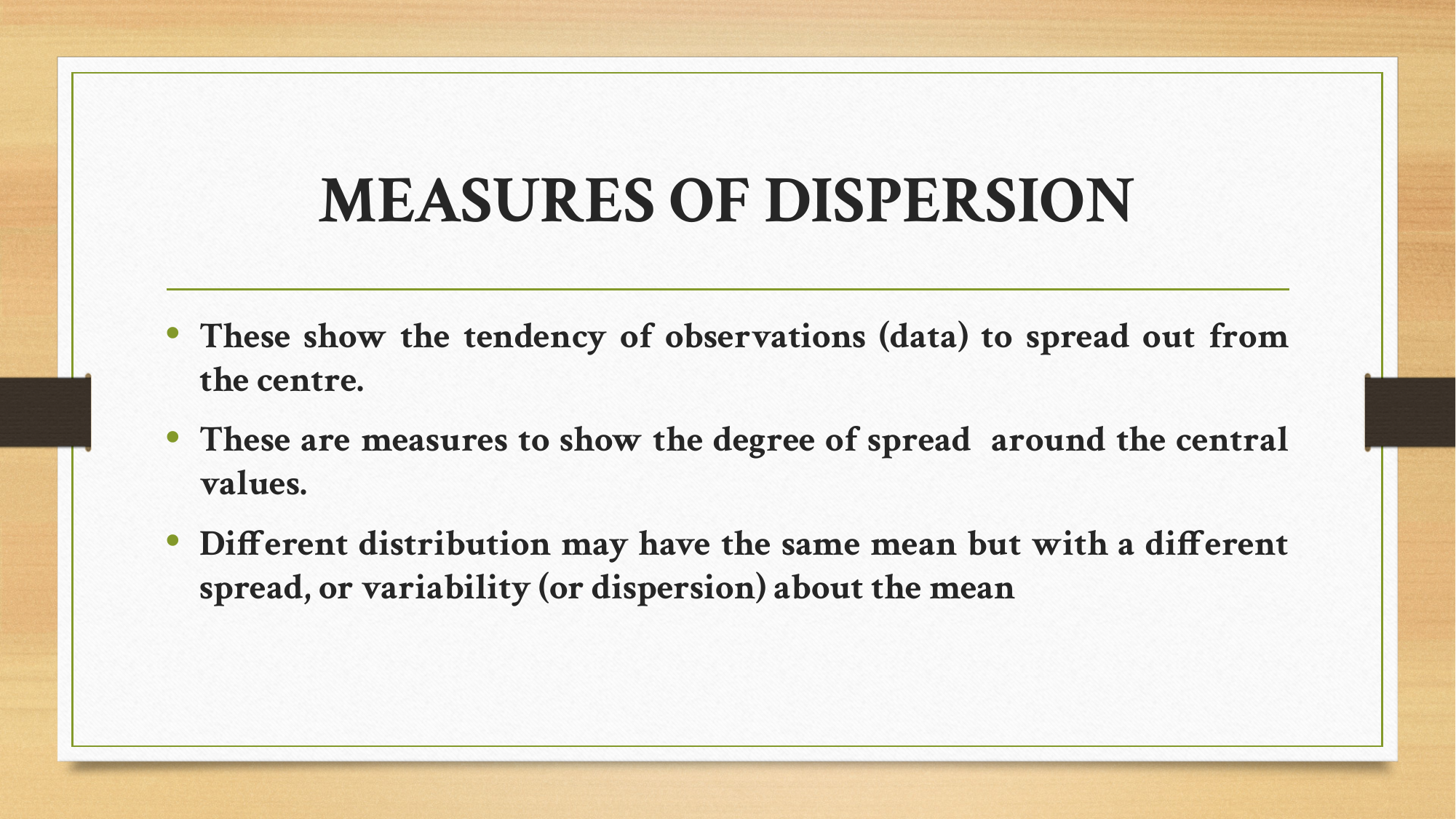

# MEASURES OF DISPERSION
These show the tendency of observations (data) to spread out from the centre.
These are measures to show the degree of spread  around the central values.
Different distribution may have the same mean but with a different spread, or variability (or dispersion) about the mean